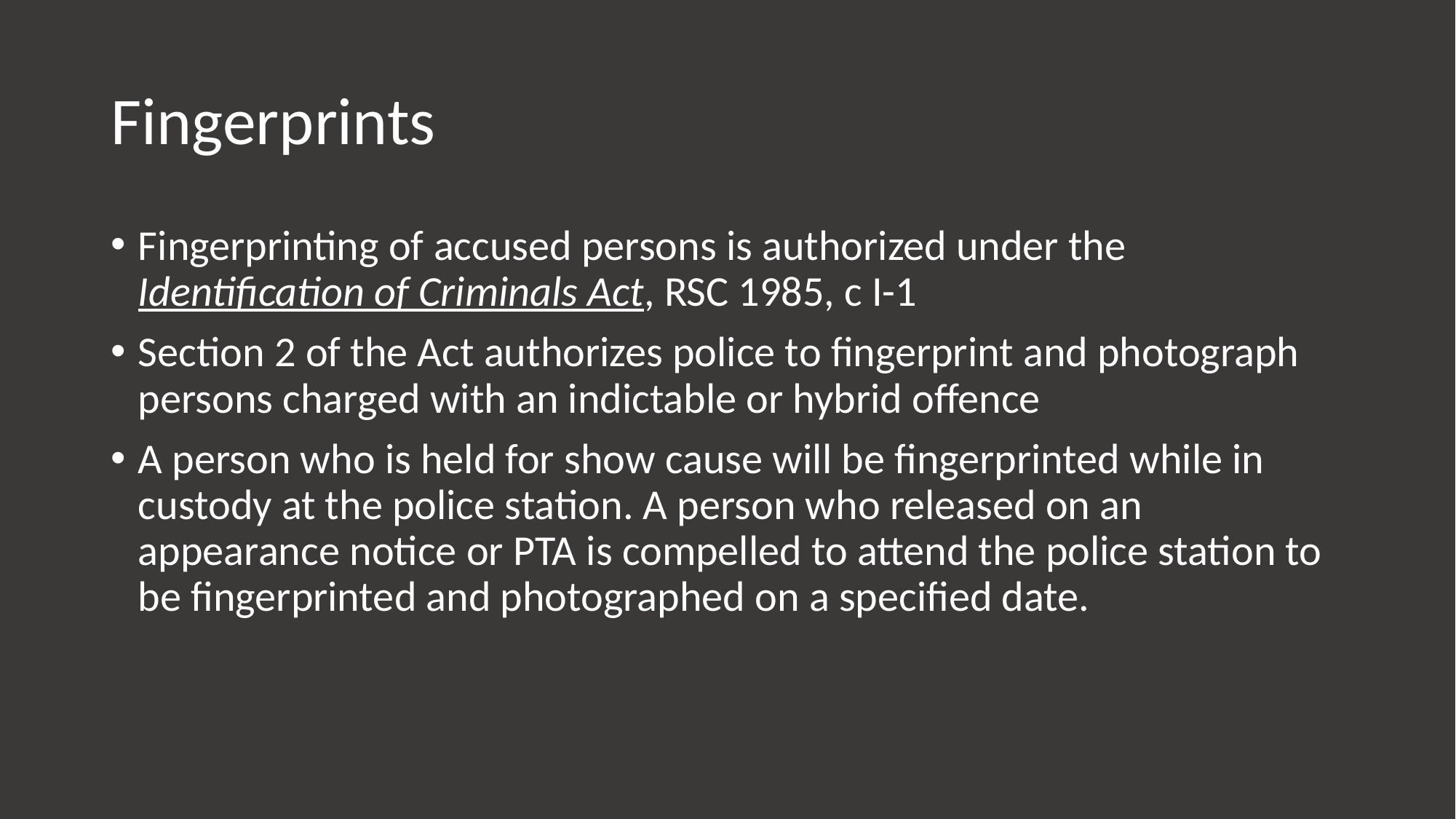

# Fingerprints
Fingerprinting of accused persons is authorized under the Identification of Criminals Act, RSC 1985, c I-1
Section 2 of the Act authorizes police to fingerprint and photograph persons charged with an indictable or hybrid offence
A person who is held for show cause will be fingerprinted while in custody at the police station. A person who released on an appearance notice or PTA is compelled to attend the police station to be fingerprinted and photographed on a specified date.